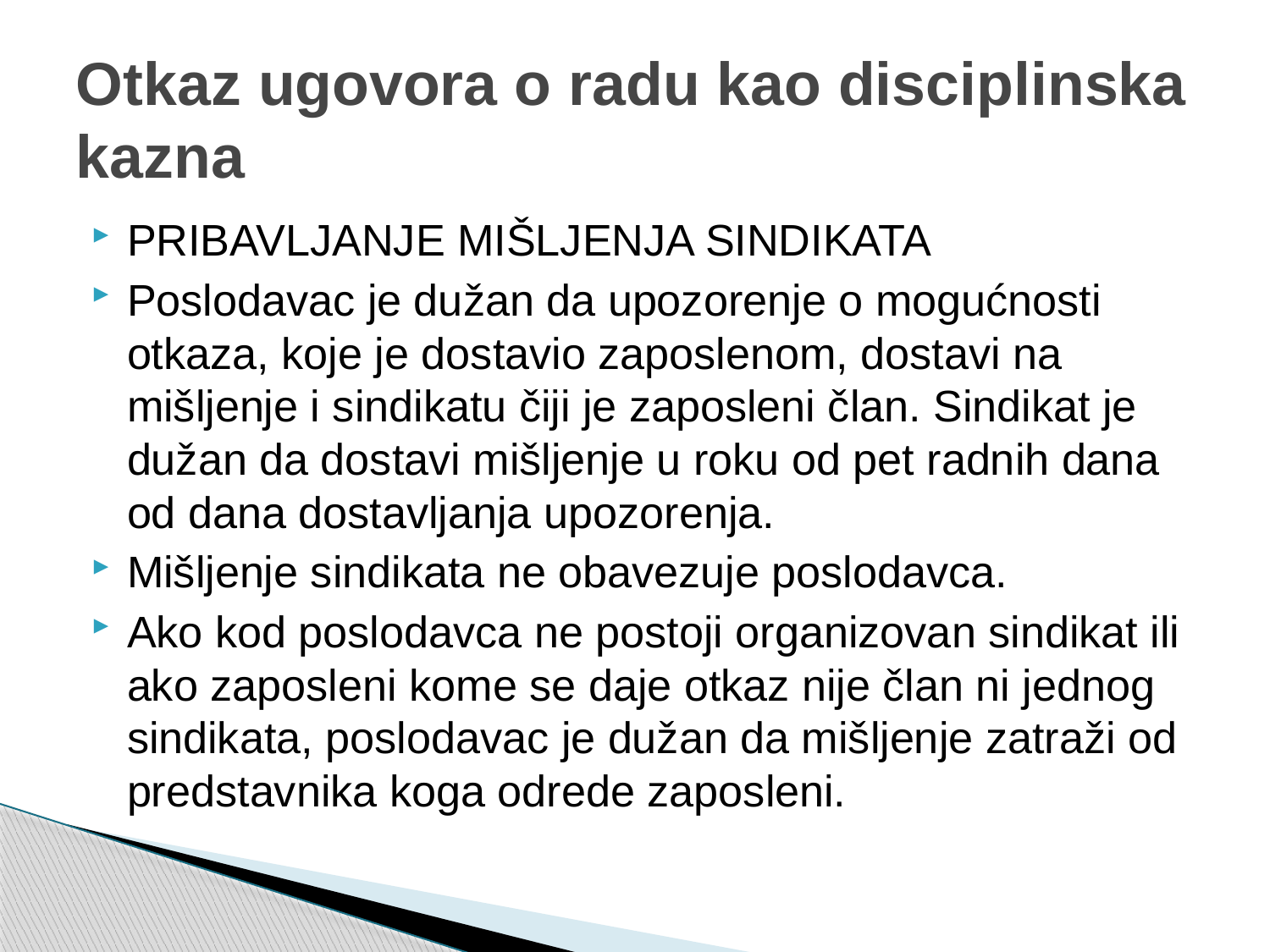

# Otkaz ugovora o radu kao disciplinska kazna
PRIBAVLJANJE MIŠLJENJA SINDIKATA
Poslodavac je dužan da upozorenje o mogućnosti otkaza, koje je dostavio zaposlenom, dostavi na mišljenje i sindikatu čiji je zaposleni član. Sindikat je dužan da dostavi mišljenje u roku od pet radnih dana od dana dostavljanja upozorenja.
Mišljenje sindikata ne obavezuje poslodavca.
Ako kod poslodavca ne postoji organizovan sindikat ili ako zaposleni kome se daje otkaz nije član ni jednog sindikata, poslodavac je dužan da mišljenje zatraži od predstavnika koga odrede zaposleni.